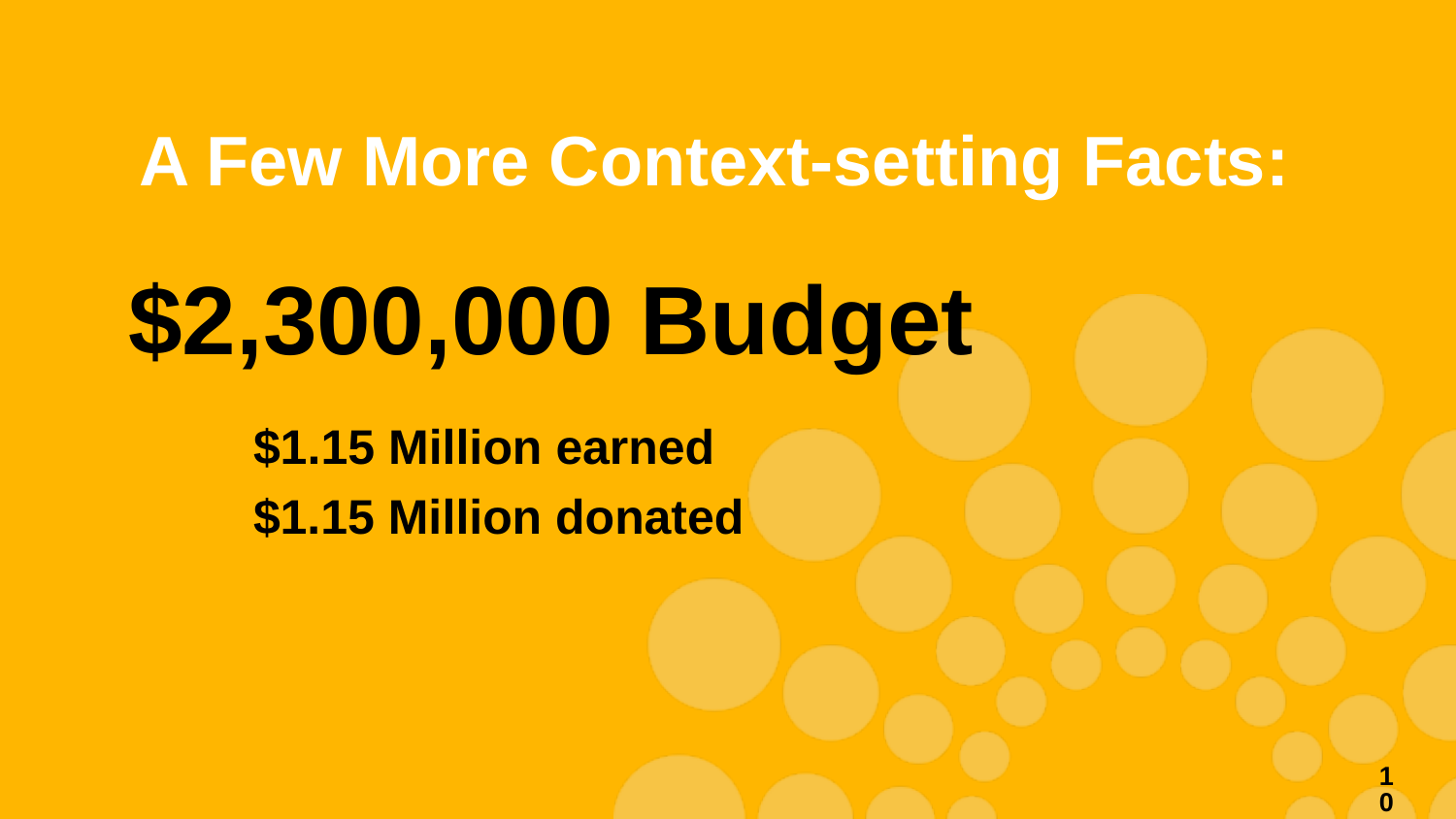

A Few More Context-setting Facts:
$2,300,000 Budget
$1.15 Million earned
$1.15 Million donated
10